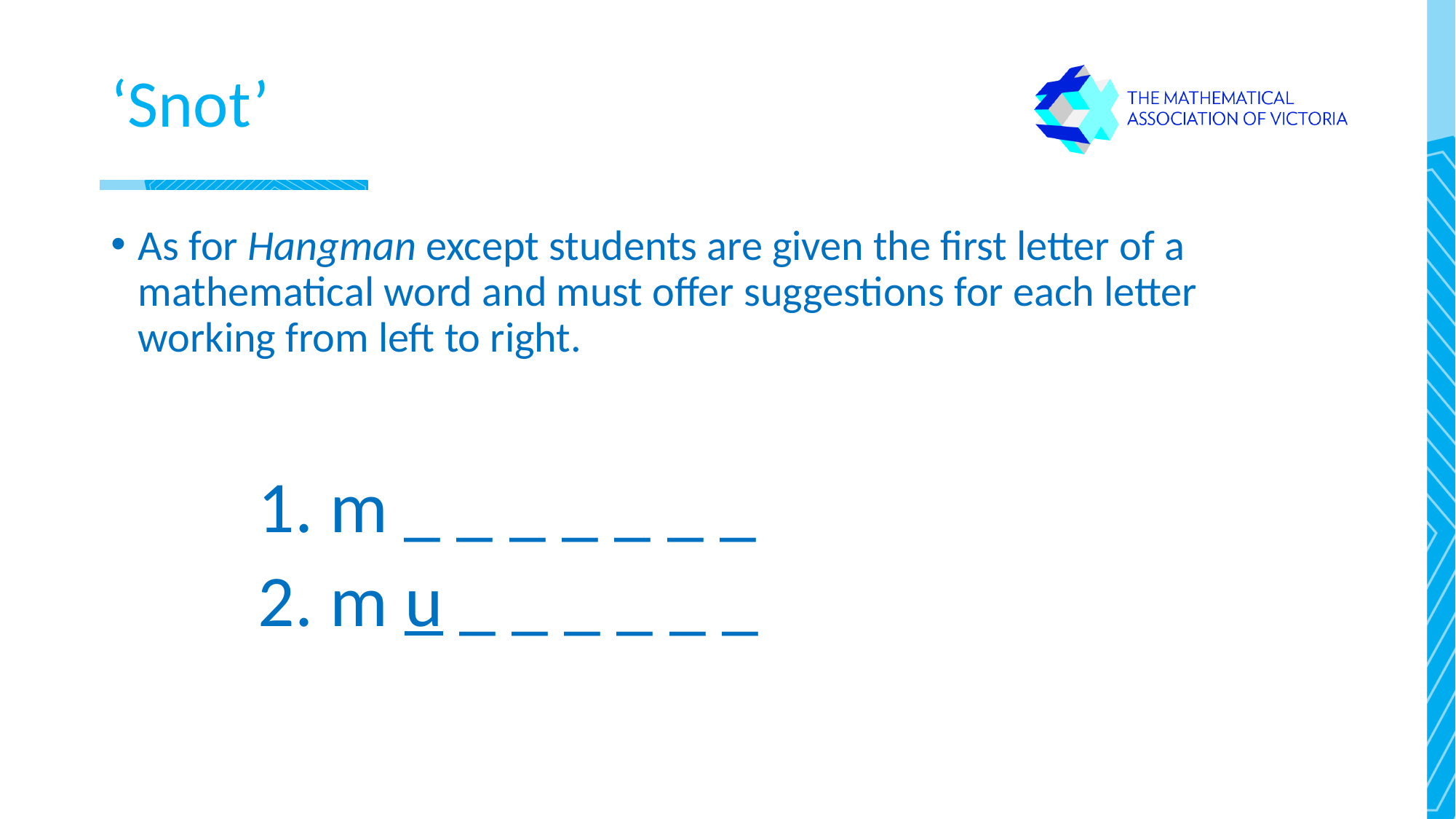

# ‘Snot’
As for Hangman except students are given the first letter of a mathematical word and must offer suggestions for each letter working from left to right.

         1. m _ _ _ _ _ _ _
         2. m u _ _ _ _ _ _